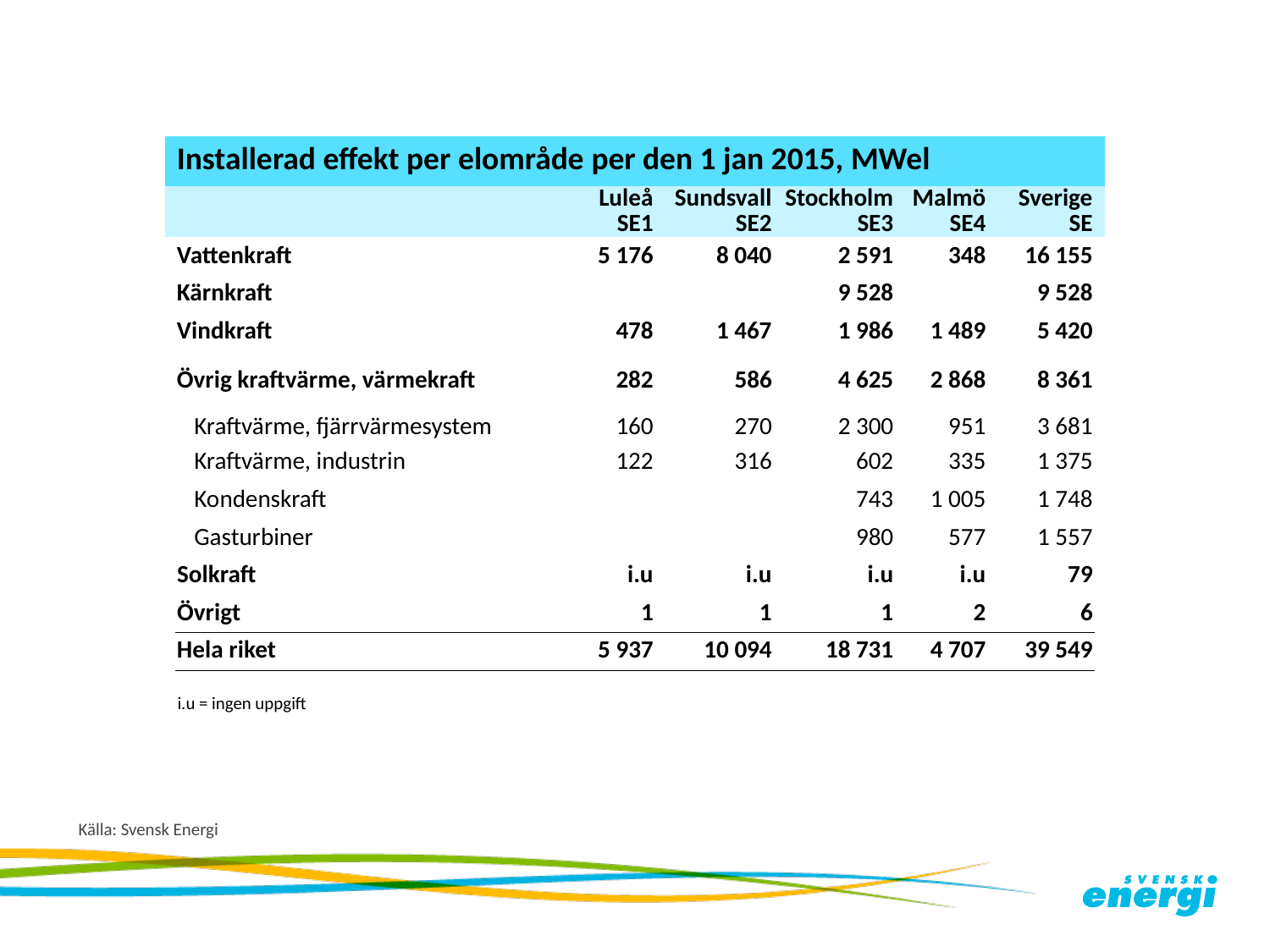

|  | Installerad effekt per elområde per den 1 jan 2015, MWel |  |  |  |  |  |  |
| --- | --- | --- | --- | --- | --- | --- | --- |
|  |  | Luleå SE1 | Sundsvall SE2 | Stockholm SE3 | Malmö SE4 | Sverige SE |  |
|  | Vattenkraft | 5 176 | 8 040 | 2 591 | 348 | 16 155 |  |
|  | Kärnkraft |  |  | 9 528 |  | 9 528 |  |
|  | Vindkraft | 478 | 1 467 | 1 986 | 1 489 | 5 420 |  |
|  | Övrig kraftvärme, värmekraft | 282 | 586 | 4 625 | 2 868 | 8 361 |  |
|  | Kraftvärme, fjärrvärmesystem | 160 | 270 | 2 300 | 951 | 3 681 |  |
|  | Kraftvärme, industrin | 122 | 316 | 602 | 335 | 1 375 |  |
|  | Kondenskraft |  |  | 743 | 1 005 | 1 748 |  |
|  | Gasturbiner |  |  | 980 | 577 | 1 557 |  |
|  | Solkraft | i.u | i.u | i.u | i.u | 79 |  |
|  | Övrigt | 1 | 1 | 1 | 2 | 6 |  |
|  | Hela riket | 5 937 | 10 094 | 18 731 | 4 707 | 39 549 |  |
i.u = ingen uppgift
Källa: Svensk Energi